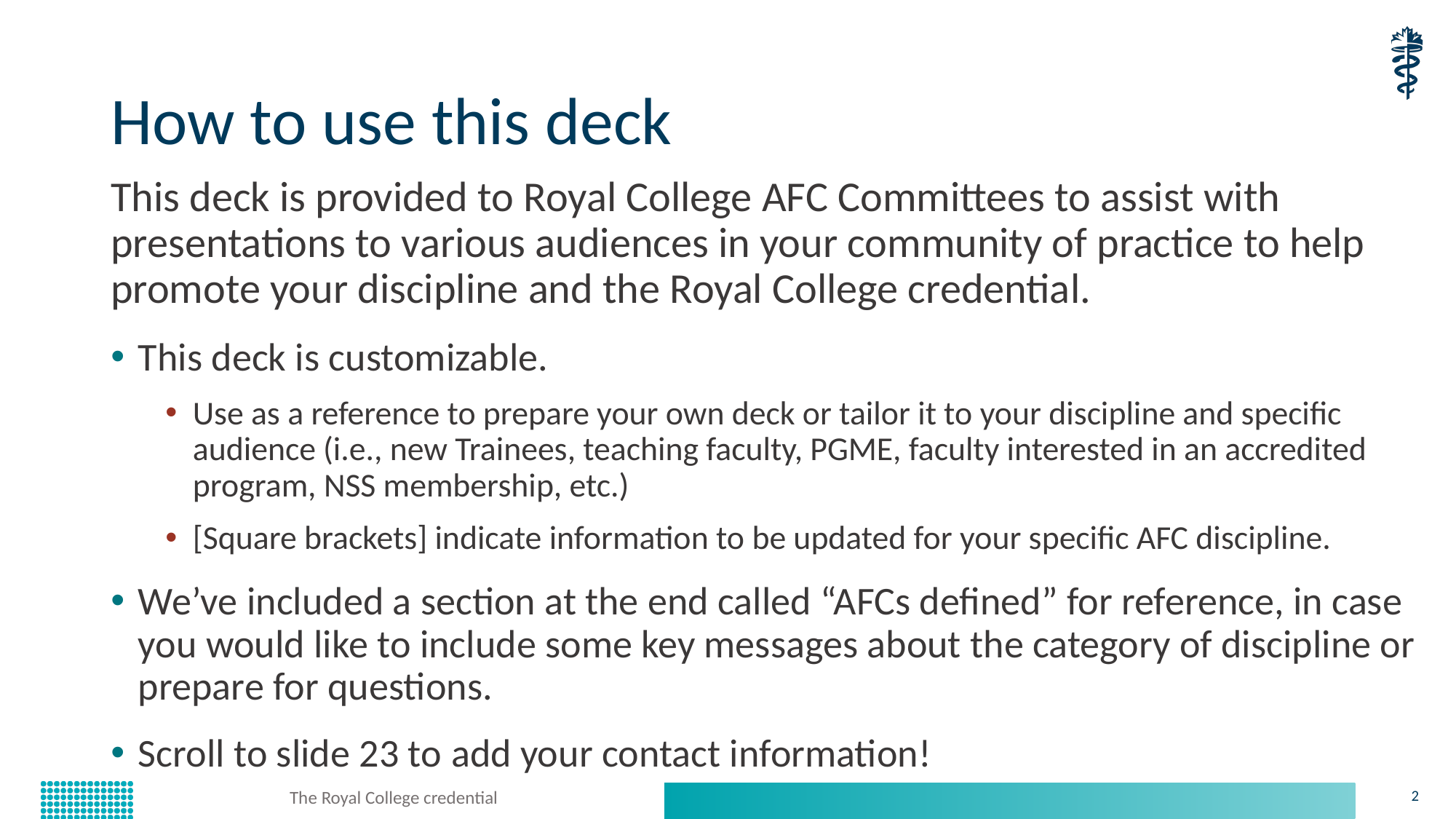

# How to use this deck
This deck is provided to Royal College AFC Committees to assist with presentations to various audiences in your community of practice to help promote your discipline and the Royal College credential.
This deck is customizable.
Use as a reference to prepare your own deck or tailor it to your discipline and specific audience (i.e., new Trainees, teaching faculty, PGME, faculty interested in an accredited program, NSS membership, etc.)
[Square brackets] indicate information to be updated for your specific AFC discipline.
We’ve included a section at the end called “AFCs defined” for reference, in case you would like to include some key messages about the category of discipline or prepare for questions.
Scroll to slide 23 to add your contact information!
The Royal College credential
2